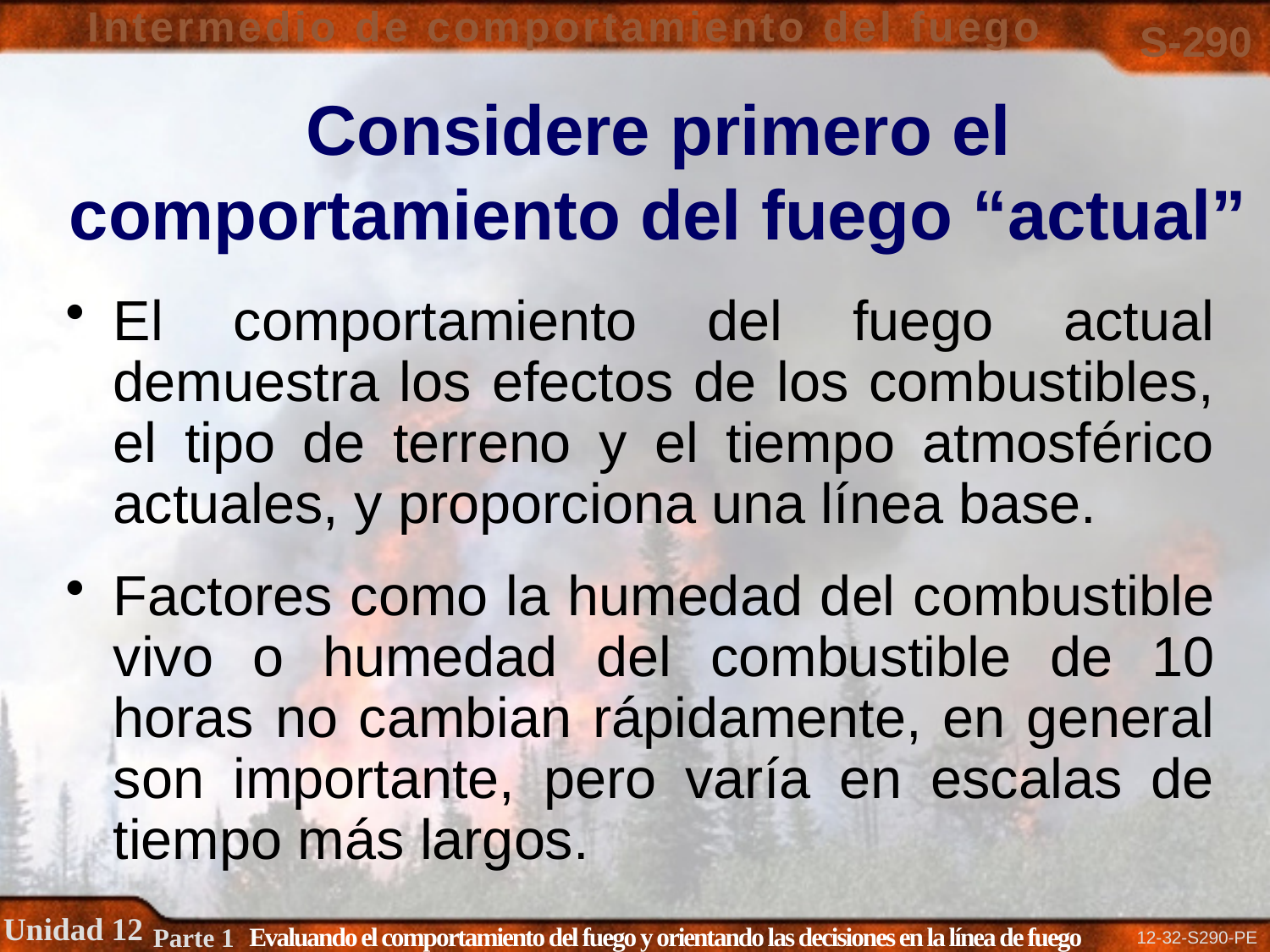

# Considere primero el comportamiento del fuego “actual”
El comportamiento del fuego actual demuestra los efectos de los combustibles, el tipo de terreno y el tiempo atmosférico actuales, y proporciona una línea base.
Factores como la humedad del combustible vivo o humedad del combustible de 10 horas no cambian rápidamente, en general son importante, pero varía en escalas de tiempo más largos.